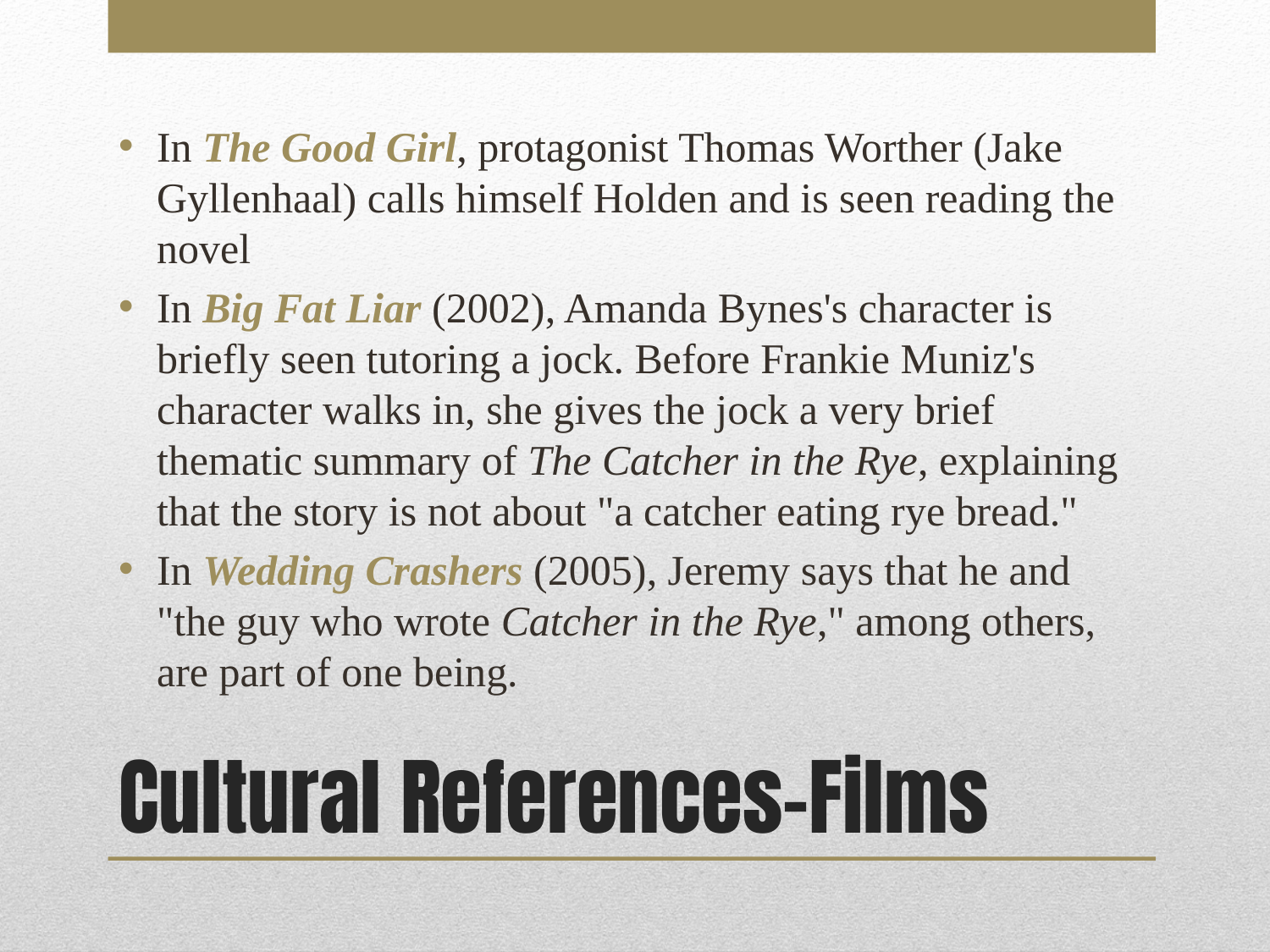

In The Good Girl, protagonist Thomas Worther (Jake Gyllenhaal) calls himself Holden and is seen reading the novel
In Big Fat Liar (2002), Amanda Bynes's character is briefly seen tutoring a jock. Before Frankie Muniz's character walks in, she gives the jock a very brief thematic summary of The Catcher in the Rye, explaining that the story is not about "a catcher eating rye bread."
In Wedding Crashers (2005), Jeremy says that he and "the guy who wrote Catcher in the Rye," among others, are part of one being.
# Cultural References-Films